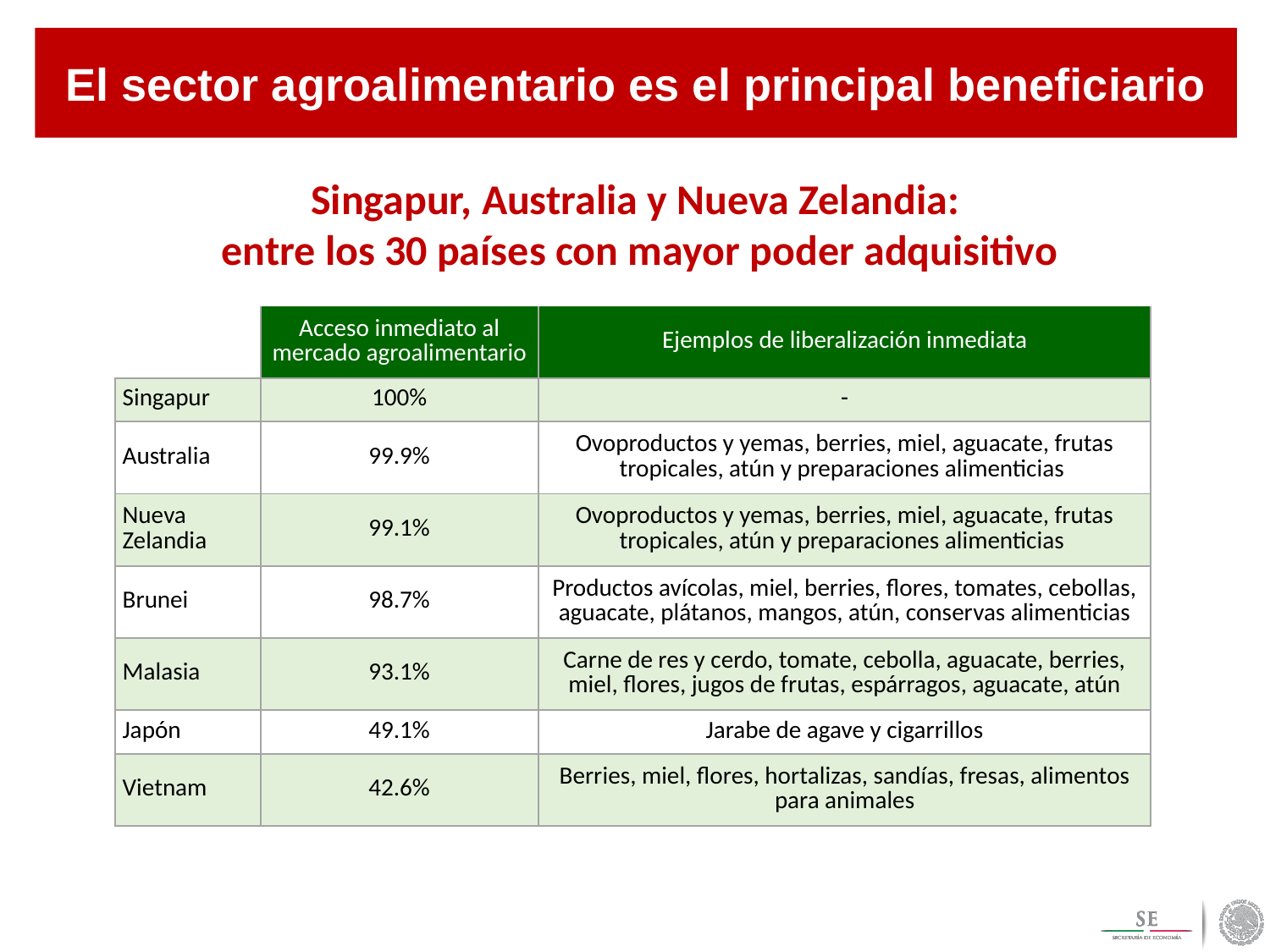

El sector agroalimentario es el principal beneficiario
Singapur, Australia y Nueva Zelandia:
entre los 30 países con mayor poder adquisitivo
|  | Acceso inmediato al mercado agroalimentario | Ejemplos de liberalización inmediata |
| --- | --- | --- |
| Singapur | 100% | - |
| Australia | 99.9% | Ovoproductos y yemas, berries, miel, aguacate, frutas tropicales, atún y preparaciones alimenticias |
| Nueva Zelandia | 99.1% | Ovoproductos y yemas, berries, miel, aguacate, frutas tropicales, atún y preparaciones alimenticias |
| Brunei | 98.7% | Productos avícolas, miel, berries, flores, tomates, cebollas, aguacate, plátanos, mangos, atún, conservas alimenticias |
| Malasia | 93.1% | Carne de res y cerdo, tomate, cebolla, aguacate, berries, miel, flores, jugos de frutas, espárragos, aguacate, atún |
| Japón | 49.1% | Jarabe de agave y cigarrillos |
| Vietnam | 42.6% | Berries, miel, flores, hortalizas, sandías, fresas, alimentos para animales |